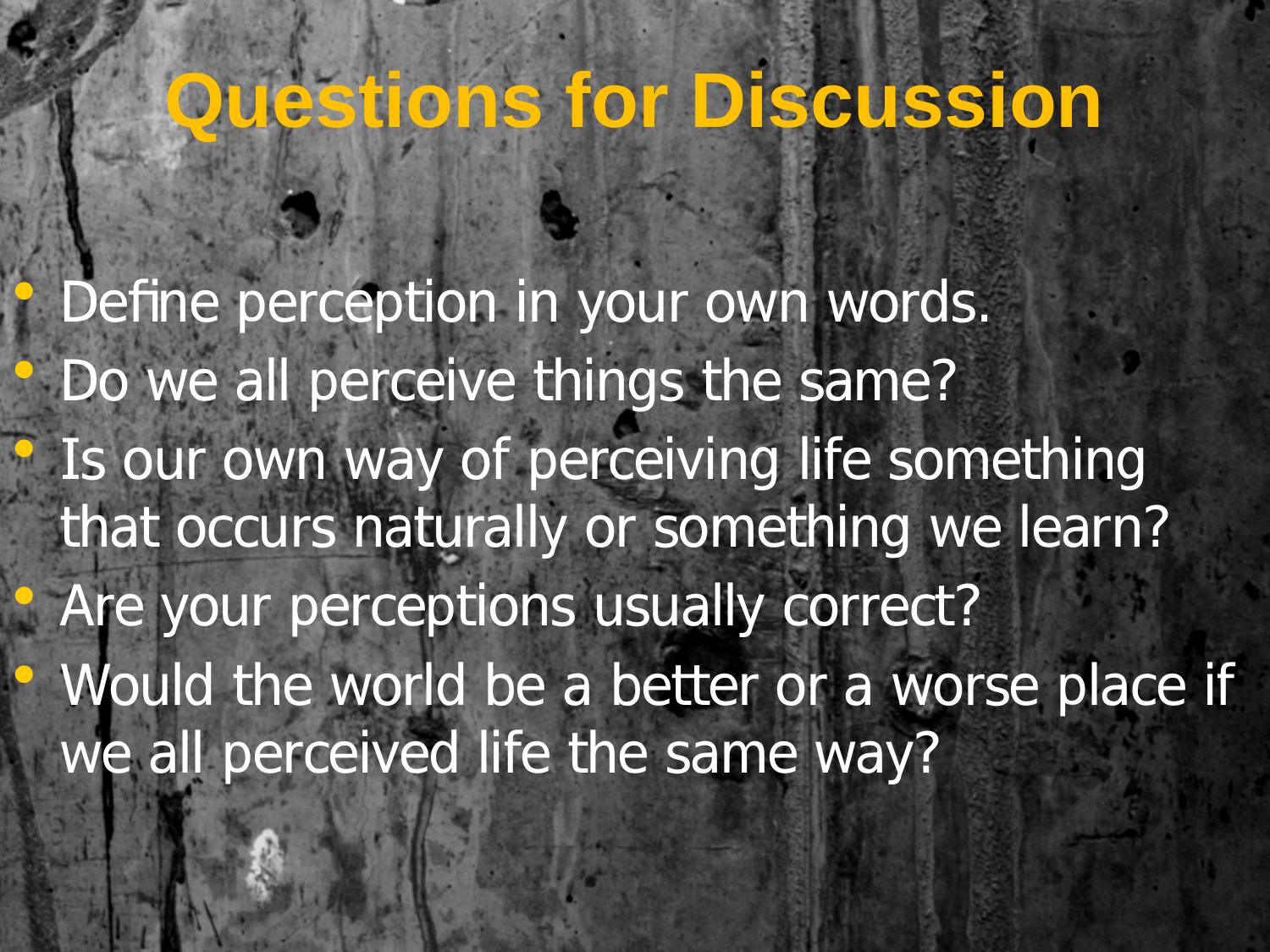

# Questions for Discussion

Define perception in your own words.
Do we all perceive things the same?
Is our own way of perceiving life something that occurs naturally or something we learn?
Are your perceptions usually correct?
Would the world be a better or a worse place if we all perceived life the same way?